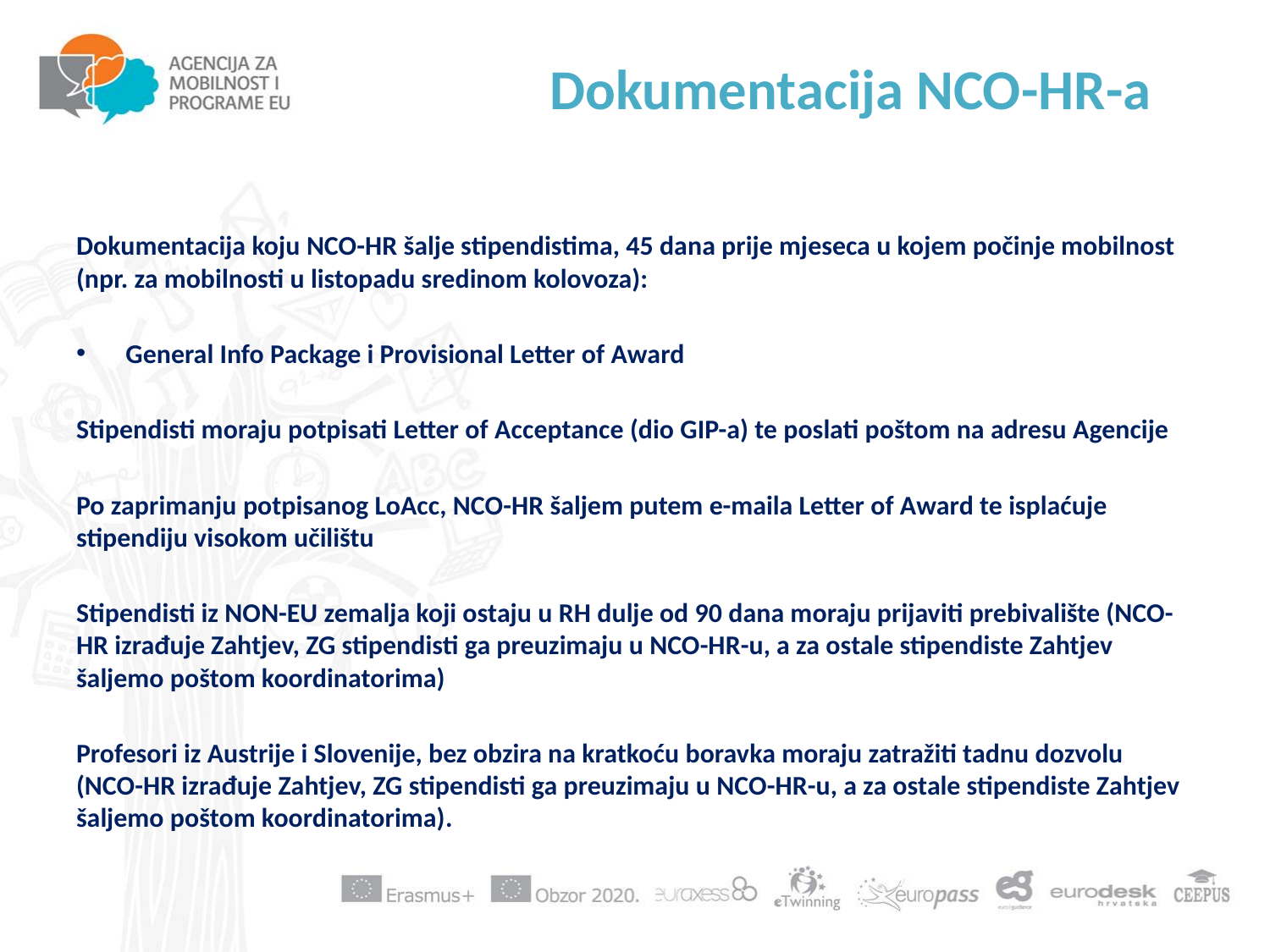

# Dokumentacija NCO-HR-a
Dokumentacija koju NCO-HR šalje stipendistima, 45 dana prije mjeseca u kojem počinje mobilnost (npr. za mobilnosti u listopadu sredinom kolovoza):

General Info Package i Provisional Letter of Award

Stipendisti moraju potpisati Letter of Acceptance (dio GIP-a) te poslati poštom na adresu Agencije

Po zaprimanju potpisanog LoAcc, NCO-HR šaljem putem e-maila Letter of Award te isplaćuje stipendiju visokom učilištu

Stipendisti iz NON-EU zemalja koji ostaju u RH dulje od 90 dana moraju prijaviti prebivalište (NCO-HR izrađuje Zahtjev, ZG stipendisti ga preuzimaju u NCO-HR-u, a za ostale stipendiste Zahtjev šaljemo poštom koordinatorima)

Profesori iz Austrije i Slovenije, bez obzira na kratkoću boravka moraju zatražiti tadnu dozvolu (NCO-HR izrađuje Zahtjev, ZG stipendisti ga preuzimaju u NCO-HR-u, a za ostale stipendiste Zahtjev šaljemo poštom koordinatorima).